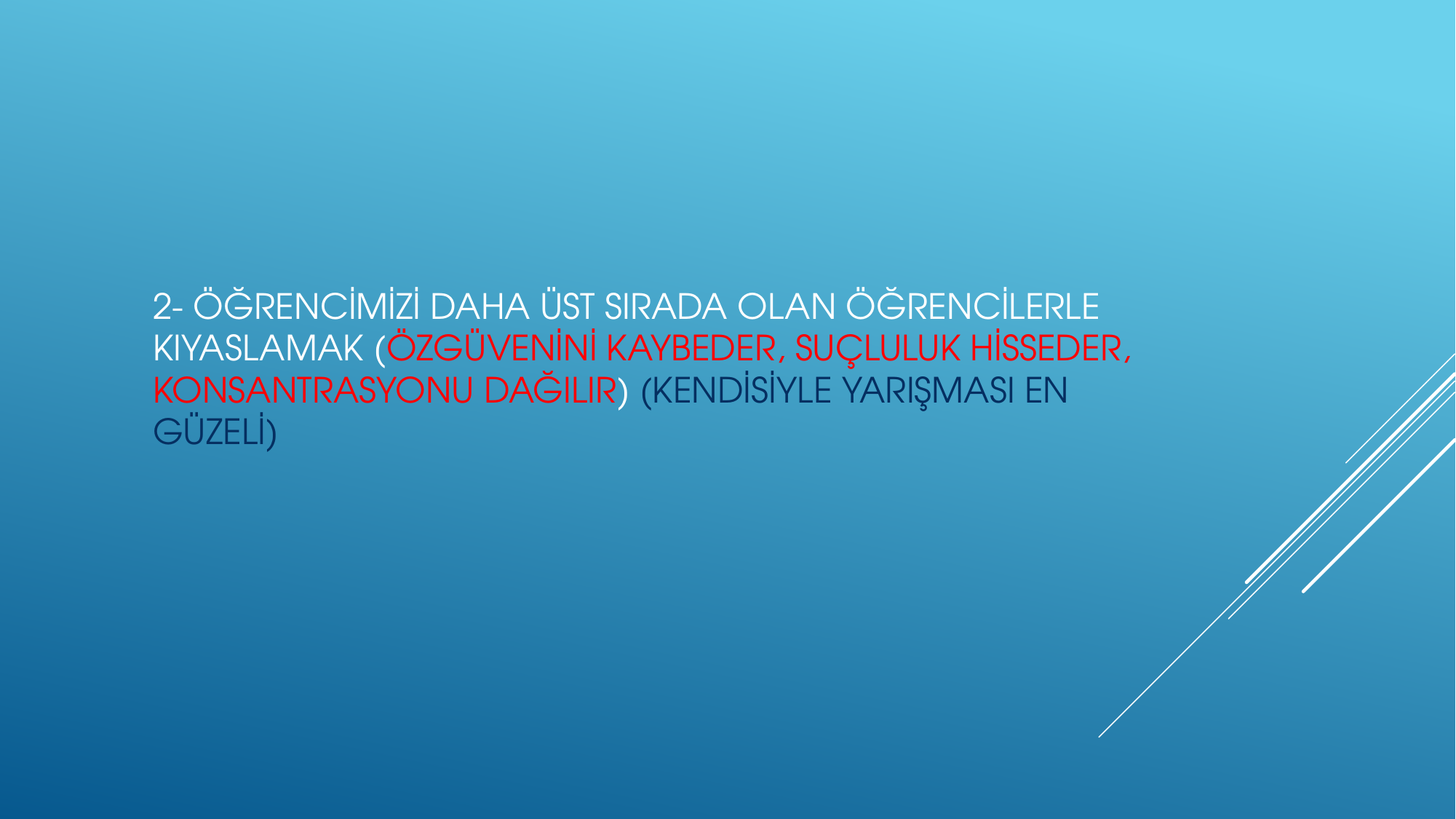

#
2- öğrencimizi daha üst sırada olan öğrencilerle kıyaslamak (özgüvenini kaybeder, suçluluk hisseder, konsantrasyonu dağılır) (Kendisiyle yarışması en güzeli)